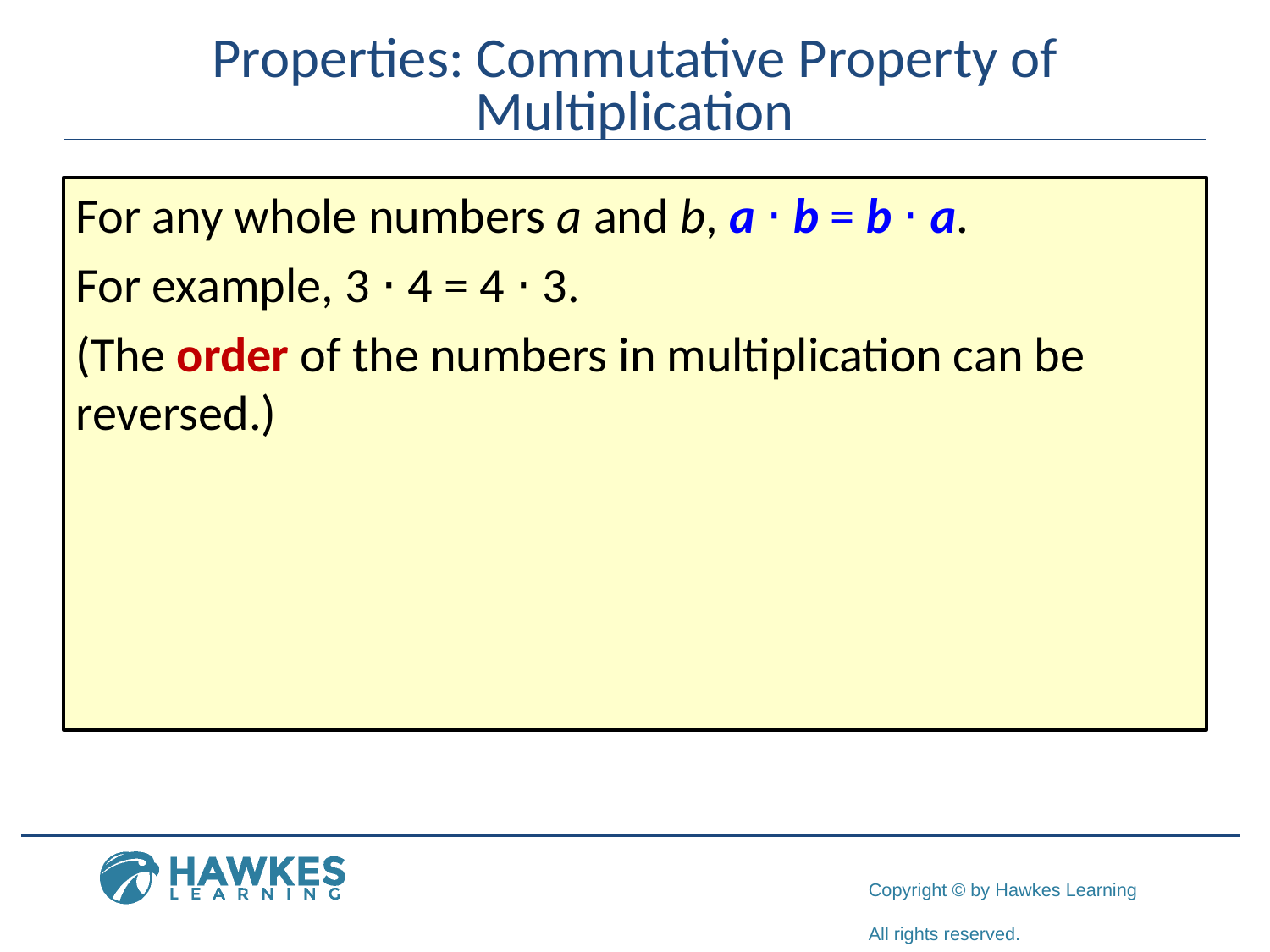

# Properties: Commutative Property of Multiplication
For any whole numbers a and b, a ⋅ b = b ⋅ a.
For example, 3 ⋅ 4 = 4 ⋅ 3.
(The order of the numbers in multiplication can be reversed.)